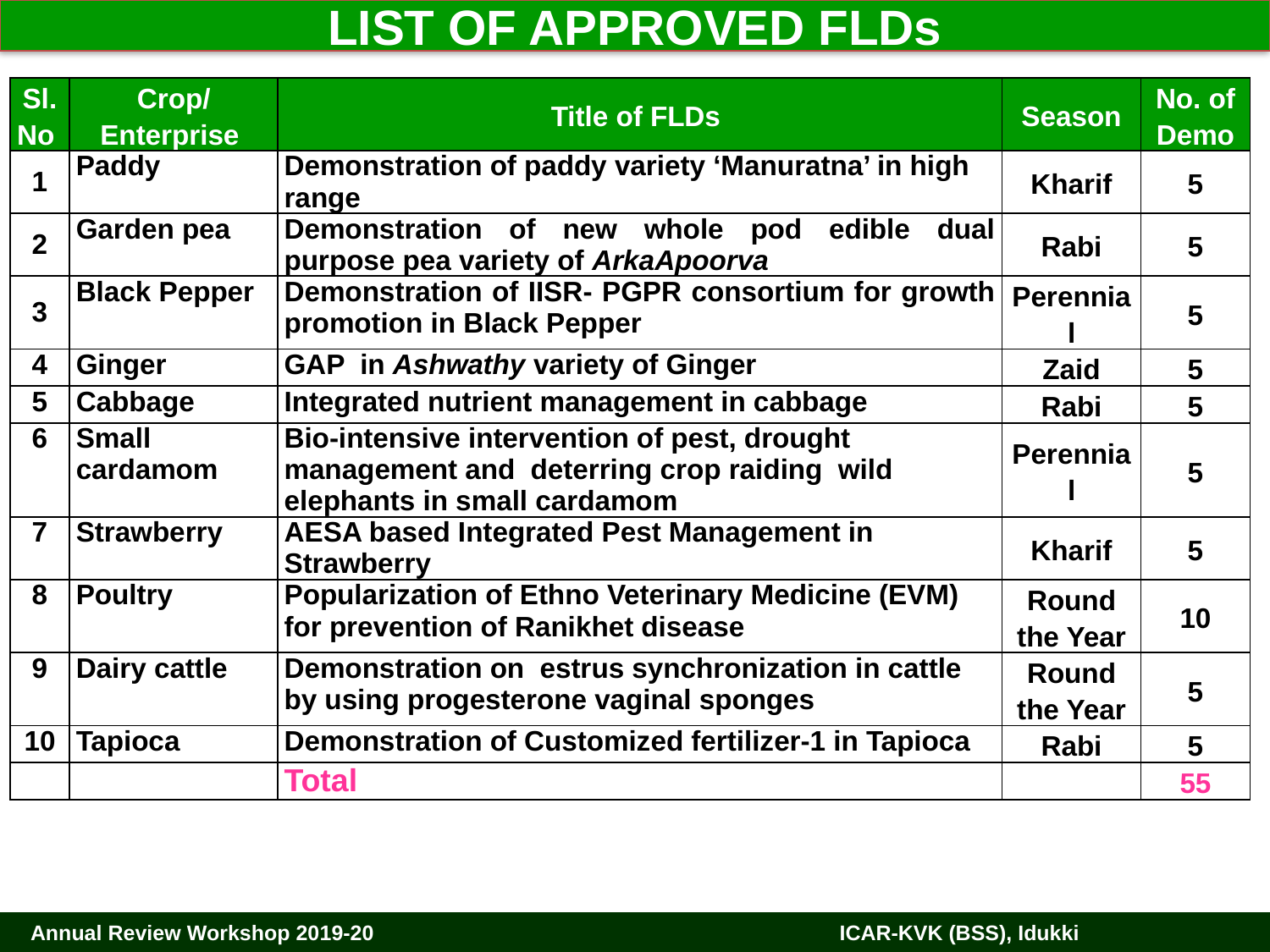

LIST OF APPROVED FLDs
| Sl. No | Crop/ Enterprise | Title of FLDs | Season | No. of Demo |
| --- | --- | --- | --- | --- |
| 1 | Paddy | Demonstration of paddy variety ‘Manuratna’ in high range | Kharif | 5 |
| 2 | Garden pea | Demonstration of new whole pod edible dual purpose pea variety of ArkaApoorva | Rabi | 5 |
| 3 | Black Pepper | Demonstration of IISR- PGPR consortium for growth promotion in Black Pepper | Perennial | 5 |
| 4 | Ginger | GAP in Ashwathy variety of Ginger | Zaid | 5 |
| 5 | Cabbage | Integrated nutrient management in cabbage | Rabi | 5 |
| 6 | Small cardamom | Bio-intensive intervention of pest, drought management and deterring crop raiding wild elephants in small cardamom | Perennial | 5 |
| 7 | Strawberry | AESA based Integrated Pest Management in Strawberry | Kharif | 5 |
| 8 | Poultry | Popularization of Ethno Veterinary Medicine (EVM) for prevention of Ranikhet disease | Round the Year | 10 |
| 9 | Dairy cattle | Demonstration on estrus synchronization in cattle by using progesterone vaginal sponges | Round the Year | 5 |
| 10 | Tapioca | Demonstration of Customized fertilizer-1 in Tapioca | Rabi | 5 |
|  |  | Total |  | 55 |
   Annual Review Workshop 2019-20		                                                      ICAR-KVK (BSS), Idukki